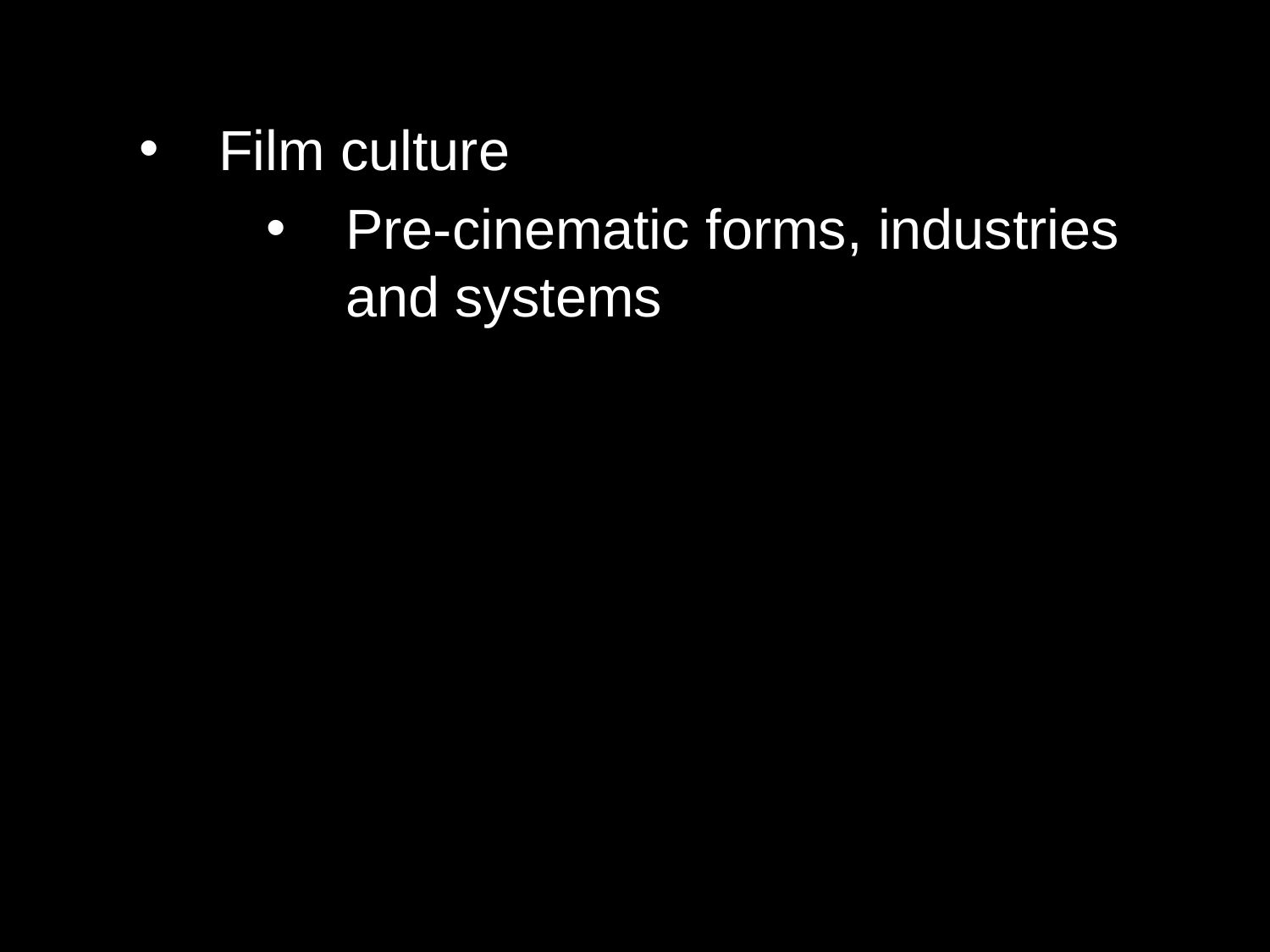

Film culture
Pre-cinematic forms, industries and systems